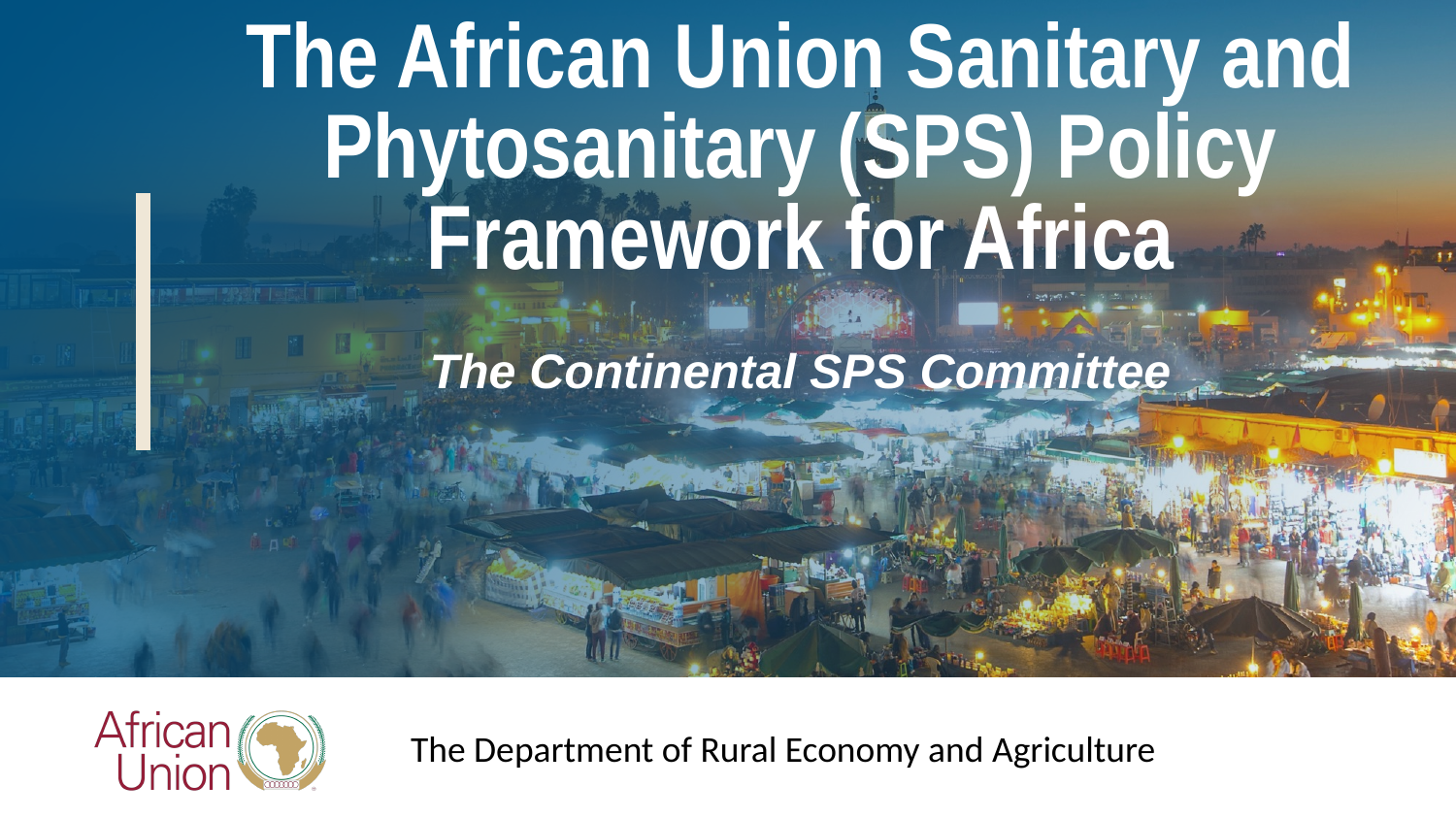

# The African Union Sanitary and Phytosanitary (SPS) Policy Framework for Africa
The Continental SPS Committee

The Department of Rural Economy and Agriculture